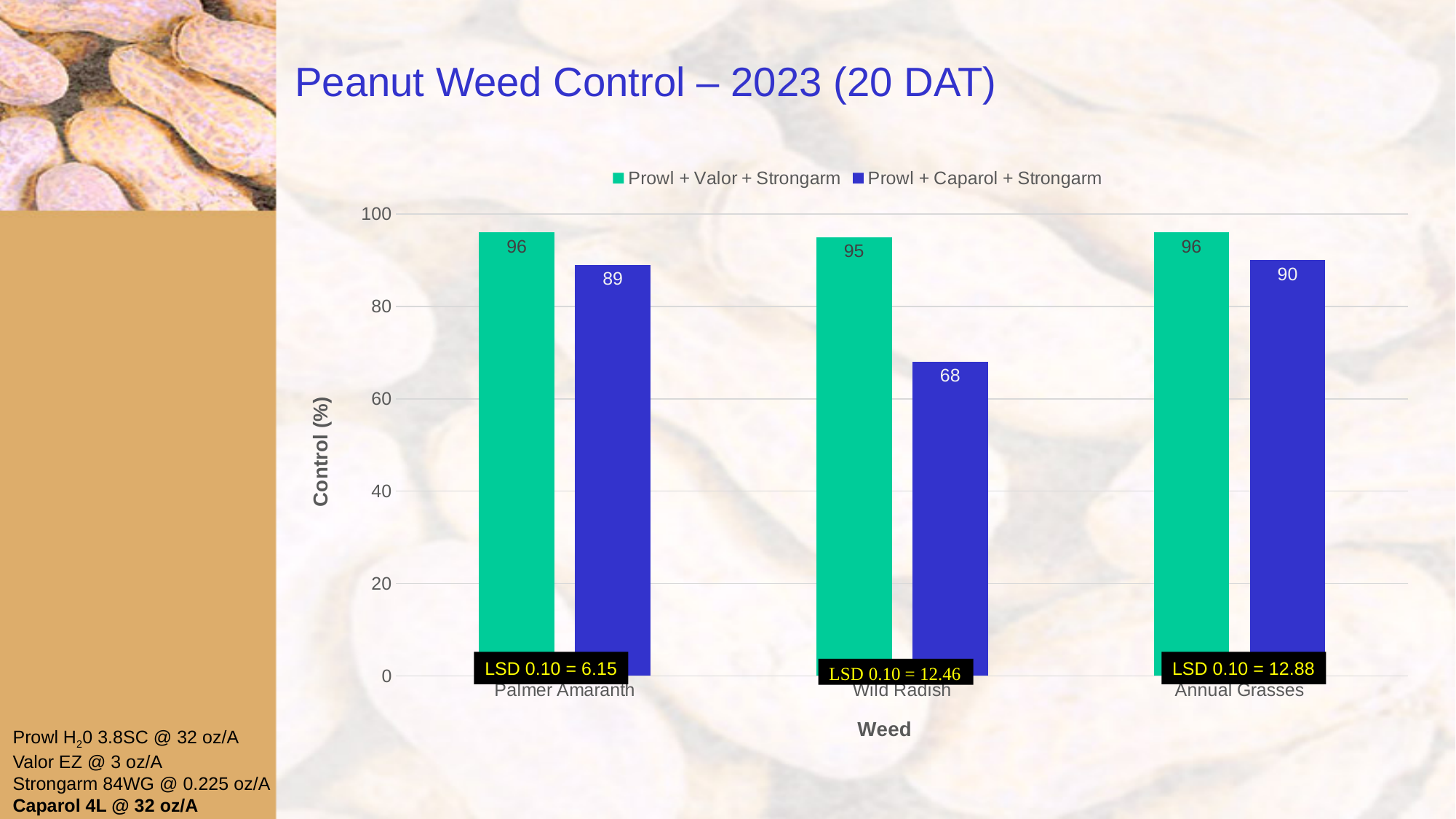

# Peanut Weed Control – 2023 (20 DAT)

### Chart

| Category | Prowl + Valor + Strongarm | Prowl + Caparol + Strongarm |
|---|---|---|
| Palmer Amaranth | 96.0 | 89.0 |
| Wild Radish | 95.0 | 68.0 |
| Annual Grasses | 96.0 | 90.0 |
LSD 0.10 = 6.15
LSD 0.10 = 12.88
Prowl H20 3.8SC @ 32 oz/A
Valor EZ @ 3 oz/A
Strongarm 84WG @ 0.225 oz/A
Caparol 4L @ 32 oz/A